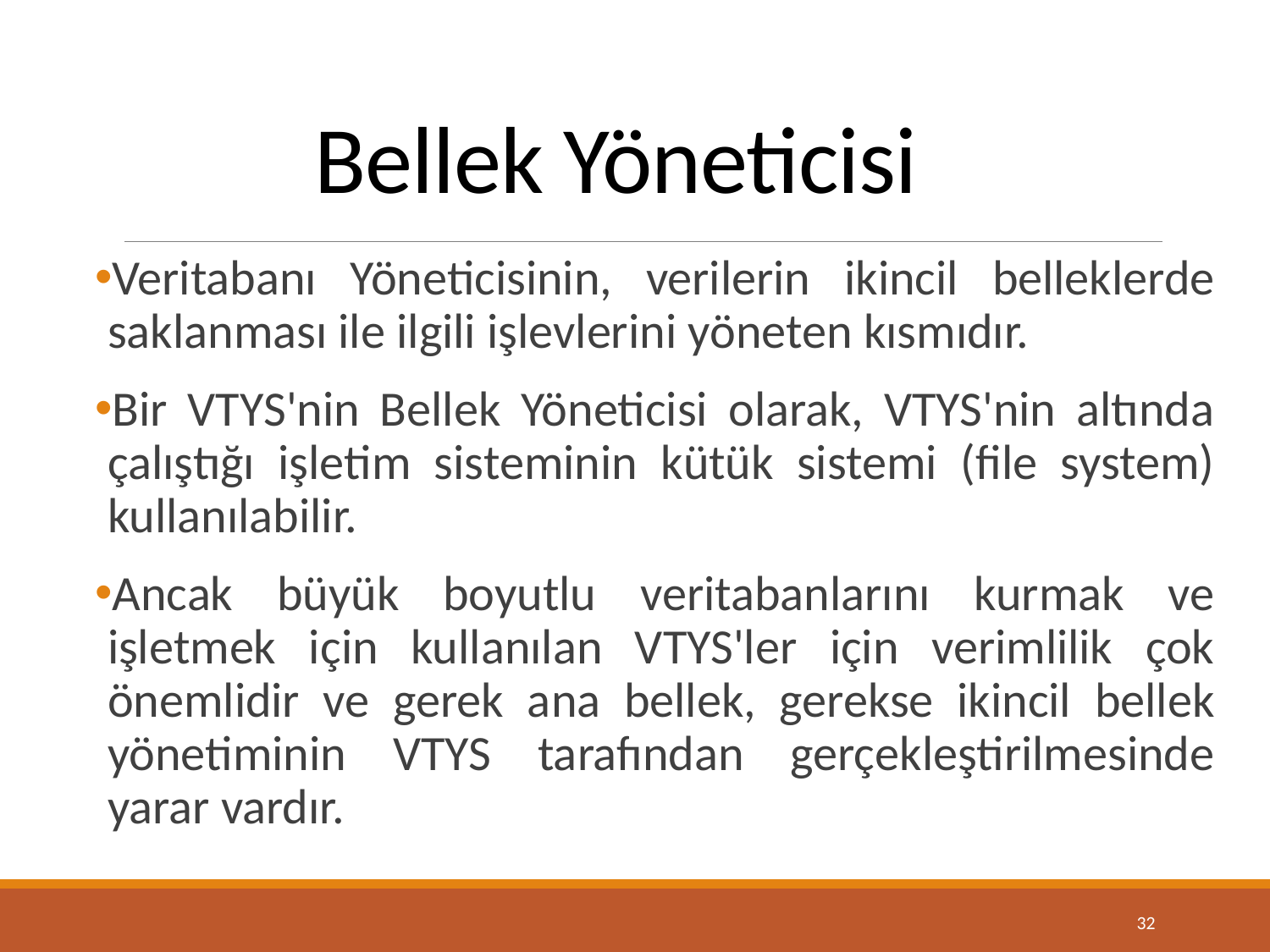

# Bellek Yöneticisi
Veritabanı Yöneticisinin, verilerin ikincil belleklerde saklanması ile ilgili işlevlerini yöneten kısmıdır.
Bir VTYS'nin Bellek Yöneticisi olarak, VTYS'nin altında çalıştığı işletim sisteminin kütük sistemi (file system) kullanılabilir.
Ancak büyük boyutlu veritabanlarını kurmak ve işletmek için kullanılan VTYS'ler için verimlilik çok önemlidir ve gerek ana bellek, gerekse ikincil bellek yönetiminin VTYS tarafından gerçekleştirilmesinde yarar vardır.
32